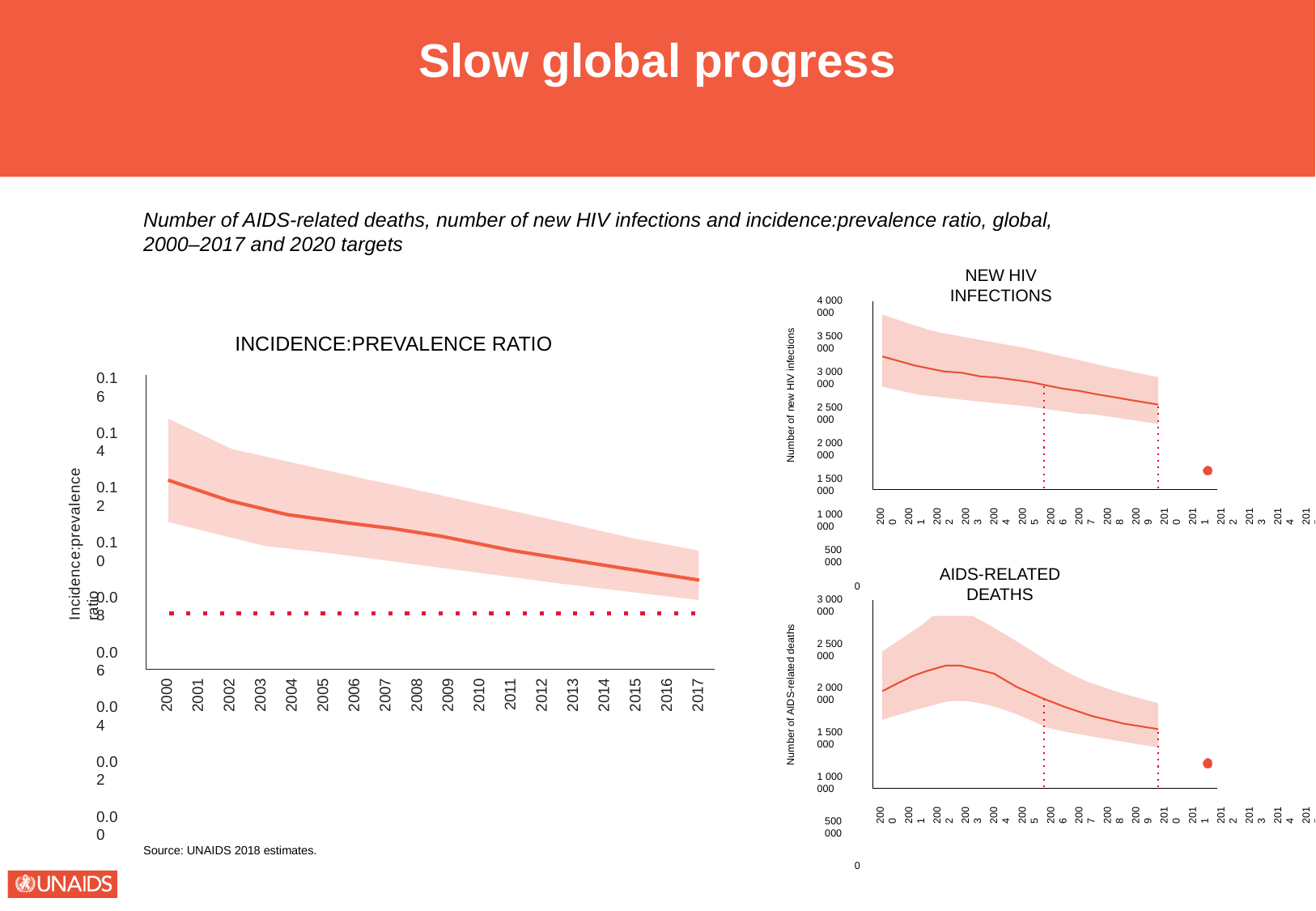

Slow global progress
Number of AIDS-related deaths, number of new HIV infections and incidence:prevalence ratio, global,
2000–2017 and 2020 targets
NEW HIV INFECTIONS
4 000 000
3 500 000
3 000 000
2 500 000
2 000 000
1 500 000
1 000 000
500 000
0

Number of new HIV infections
INCIDENCE:PREVALENCE RATIO

0.16

0.14

0.12

0.10

0.08

0.06

0.04

0.02

0.00

Incidence:prevalence ratio

2006
2007
2008
2009
2010
2011
2012
2013
2014
2015
2016
2017
2000
2001
2002
2003
2004
2005

2000
2001
2002
2003
2004
2005
2006
2007
2008
2009
2010
2011
2012
2013
2014
2015
2016
2017
2018
2019
2020
AIDS-RELATED DEATHS
3 000 000

2 500 000

2 000 000

1 500 000

1 000 000

500 000

0

Number of AIDS-related deaths

2000
2001
2002
2003
2004
2005
2006
2007
2008
2009
2010
2011
2012
2013
2014
2015
2016
2017
2018
2019
2020
Source: UNAIDS 2018 estimates.